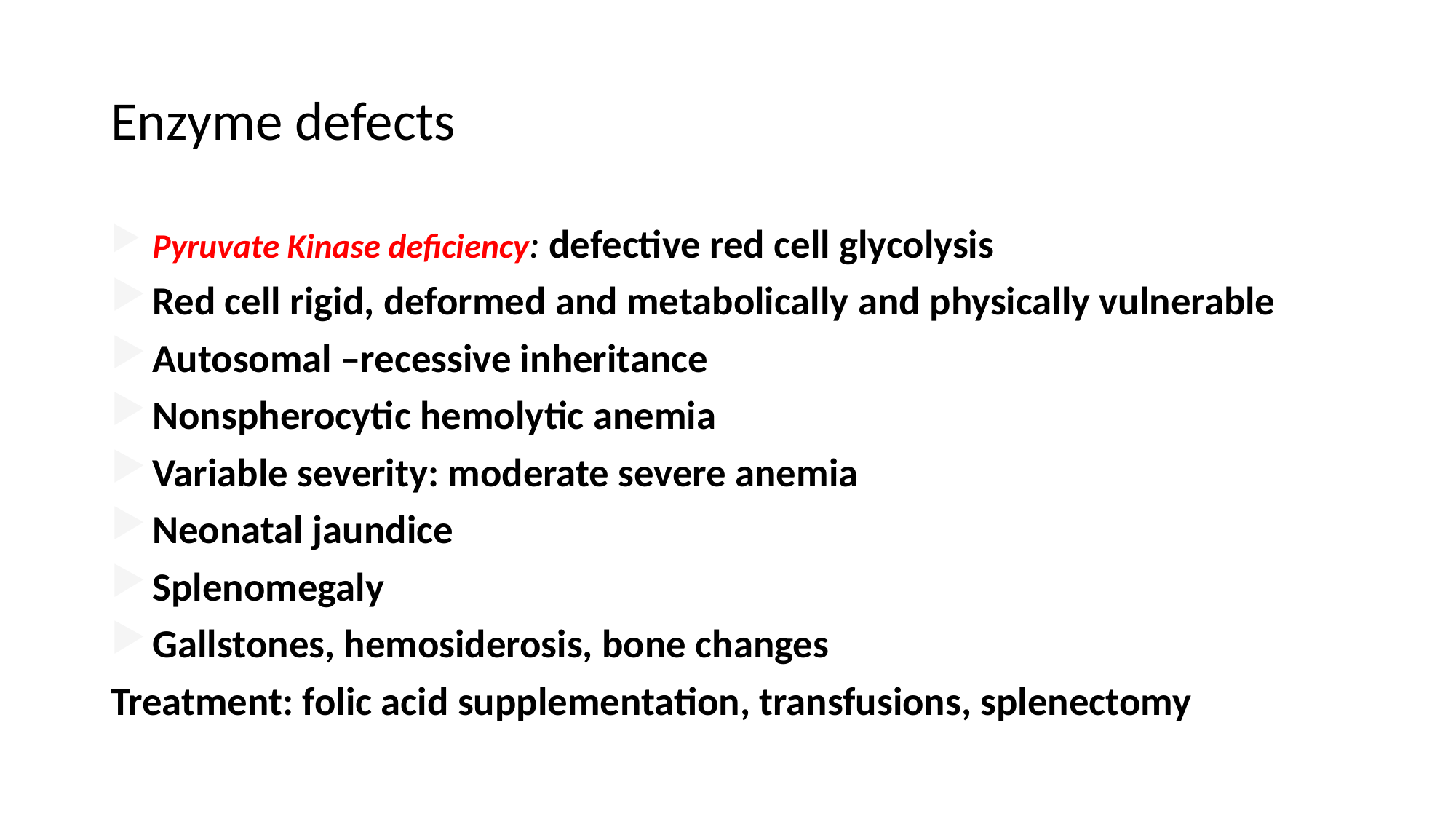

# Enzyme defects
Pyruvate Kinase deficiency: defective red cell glycolysis
Red cell rigid, deformed and metabolically and physically vulnerable
Autosomal –recessive inheritance
Nonspherocytic hemolytic anemia
Variable severity: moderate severe anemia
Neonatal jaundice
Splenomegaly
Gallstones, hemosiderosis, bone changes
Treatment: folic acid supplementation, transfusions, splenectomy